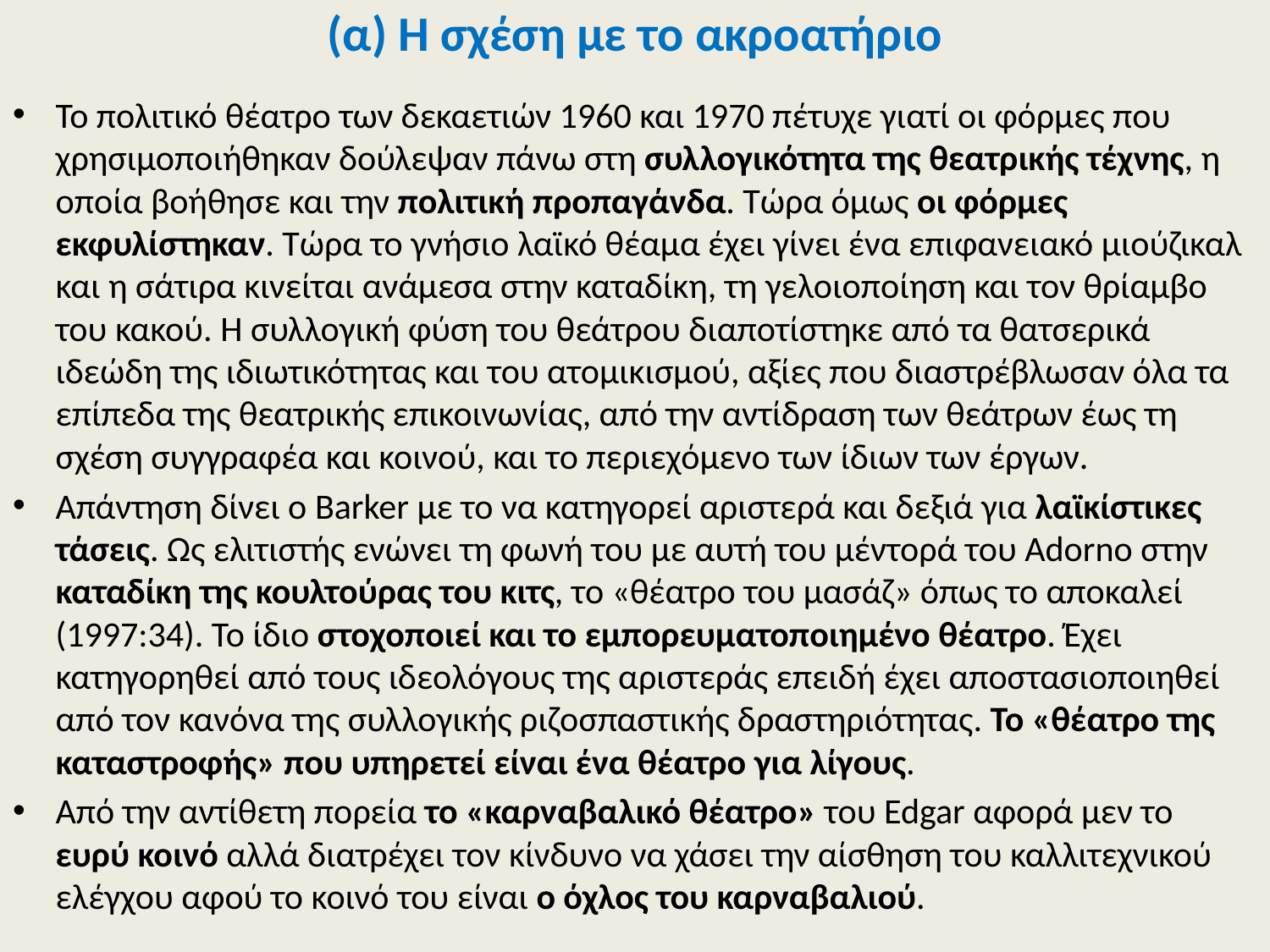

# (α) Η σχέση με το ακροατήριο
Το πολιτικό θέατρο των δεκαετιών 1960 και 1970 πέτυχε γιατί οι φόρμες που χρησιμοποιήθηκαν δούλεψαν πάνω στη συλλογικότητα της θεατρικής τέχνης, η οποία βοήθησε και την πολιτική προπαγάνδα. Τώρα όμως οι φόρμες εκφυλίστηκαν. Τώρα το γνήσιο λαϊκό θέαμα έχει γίνει ένα επιφανειακό μιούζικαλ και η σάτιρα κινείται ανάμεσα στην καταδίκη, τη γελοιοποίηση και τον θρίαμβο του κακού. Η συλλογική φύση του θεάτρου διαποτίστηκε από τα θατσερικά ιδεώδη της ιδιωτικότητας και του ατομικισμού, αξίες που διαστρέβλωσαν όλα τα επίπεδα της θεατρικής επικοινωνίας, από την αντίδραση των θεάτρων έως τη σχέση συγγραφέα και κοινού, και το περιεχόμενο των ίδιων των έργων.
Απάντηση δίνει ο Barker με το να κατηγορεί αριστερά και δεξιά για λαϊκίστικες τάσεις. Ως ελιτιστής ενώνει τη φωνή του με αυτή του μέντορά του Adorno στην καταδίκη της κουλτούρας του κιτς, το «θέατρο του μασάζ» όπως το αποκαλεί (1997:34). Το ίδιο στοχοποιεί και το εμπορευματοποιημένο θέατρο. Έχει κατηγορηθεί από τους ιδεολόγους της αριστεράς επειδή έχει αποστασιοποιηθεί από τον κανόνα της συλλογικής ριζοσπαστικής δραστηριότητας. Το «θέατρο της καταστροφής» που υπηρετεί είναι ένα θέατρο για λίγους.
Από την αντίθετη πορεία το «καρναβαλικό θέατρο» του Edgar αφορά μεν το ευρύ κοινό αλλά διατρέχει τον κίνδυνο να χάσει την αίσθηση του καλλιτεχνικού ελέγχου αφού το κοινό του είναι ο όχλος του καρναβαλιού.